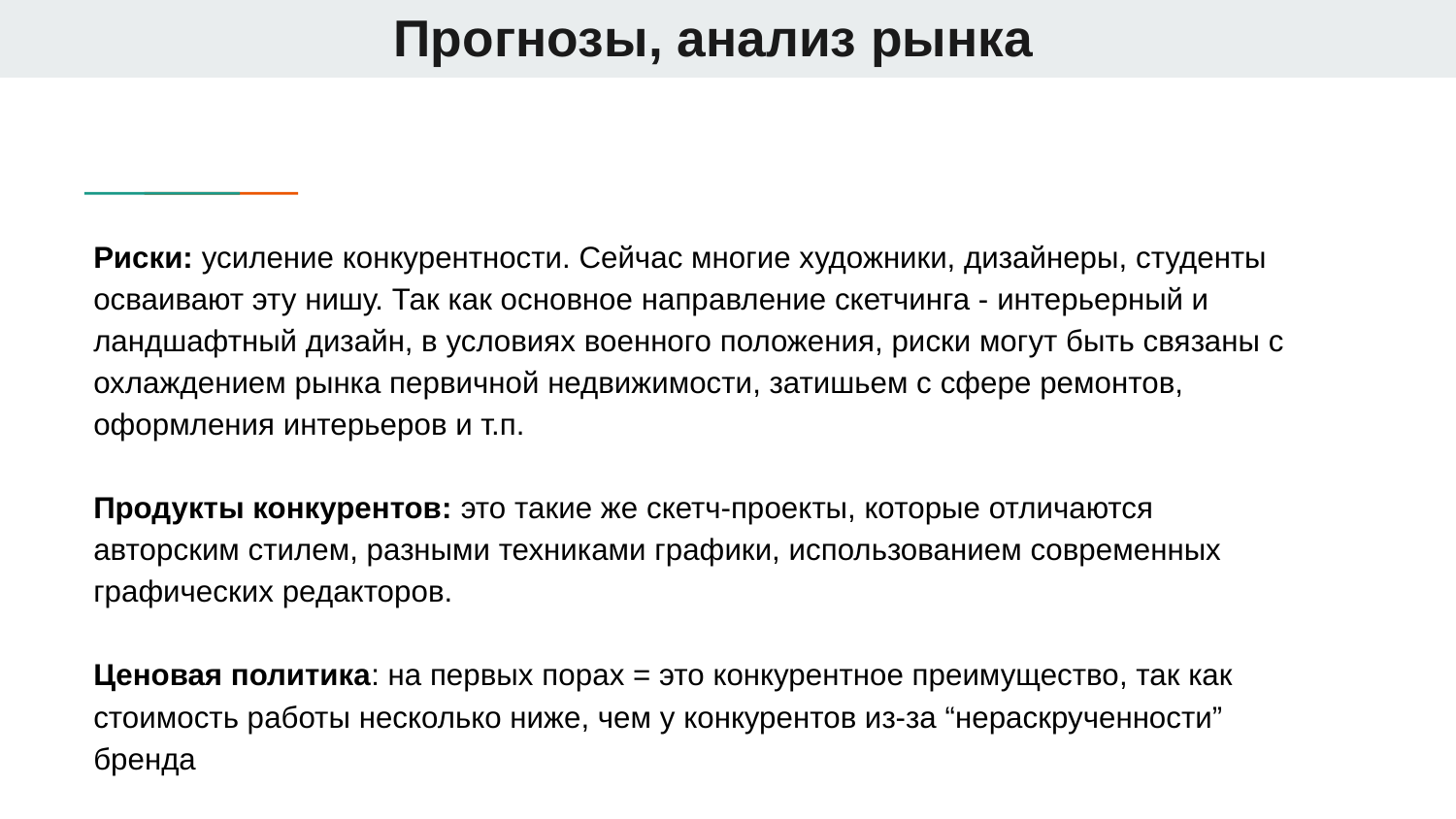

# Прогнозы, анализ рынка
Риски: усиление конкурентности. Сейчас многие художники, дизайнеры, студенты осваивают эту нишу. Так как основное направление скетчинга - интерьерный и ландшафтный дизайн, в условиях военного положения, риски могут быть связаны с охлаждением рынка первичной недвижимости, затишьем с сфере ремонтов, оформления интерьеров и т.п.

Продукты конкурентов: это такие же скетч-проекты, которые отличаются авторским стилем, разными техниками графики, использованием современных графических редакторов.

Ценовая политика: на первых порах = это конкурентное преимущество, так как стоимость работы несколько ниже, чем у конкурентов из-за “нераскрученности” бренда